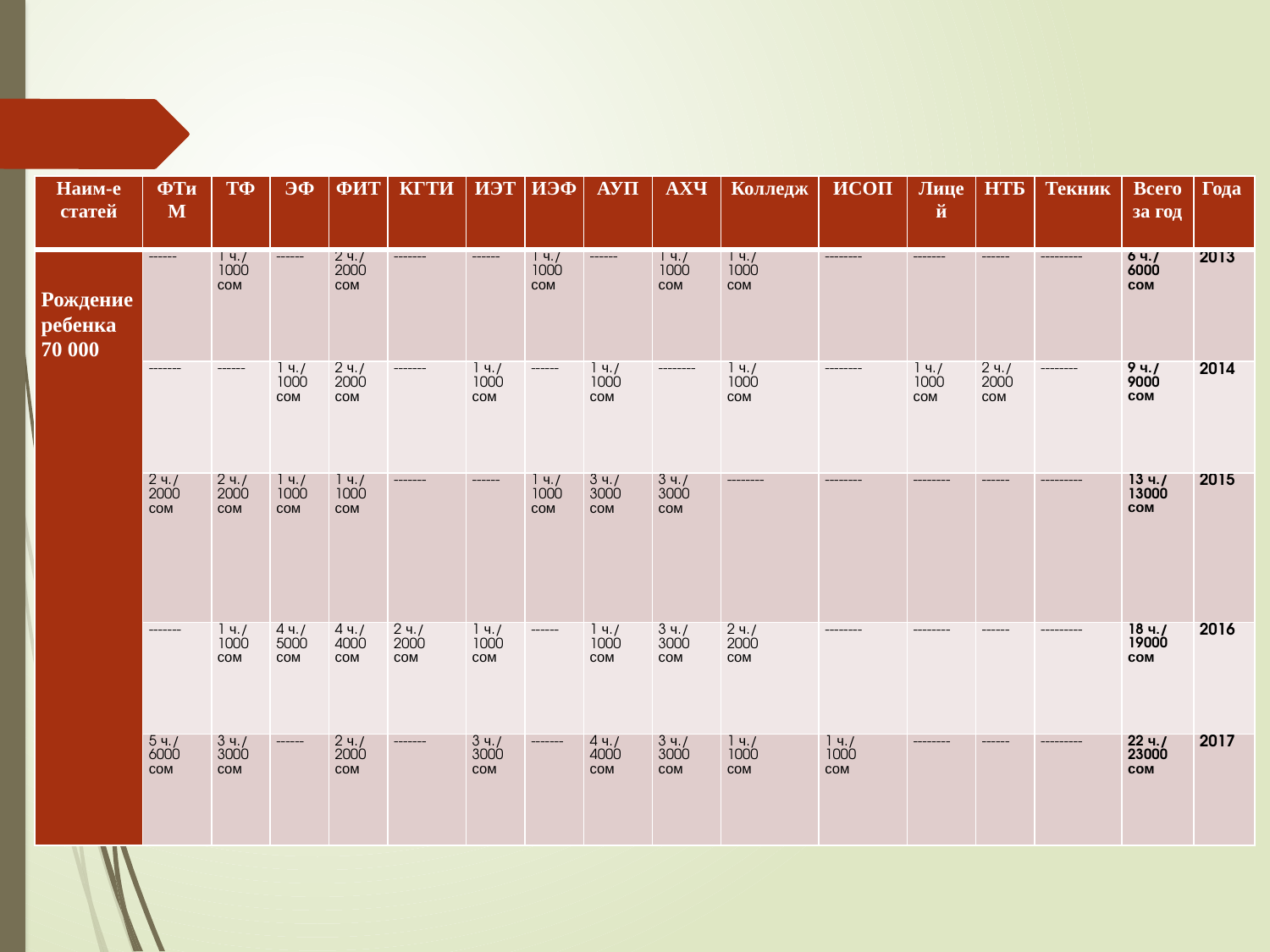

| Наим-е статей | ФТиМ | ТФ | ЭФ | ФИТ | КГТИ | ИЭТ | ИЭФ | АУП | АХЧ | Колледж | ИСОП | Лицей | НТБ | Текник | Всего за год | Года |
| --- | --- | --- | --- | --- | --- | --- | --- | --- | --- | --- | --- | --- | --- | --- | --- | --- |
| Рождение ребенка 70 000 | ------ | 1 ч./ 1000 сом | ------ | 2 ч./ 2000 сом | ------- | ------ | 1 ч./ 1000 сом | ------ | 1 ч./ 1000 сом | 1 ч./ 1000 сом | -------- | ------- | ------ | --------- | 6 ч./ 6000 сом | 2013 |
|  | ------- | ------ | 1 ч./ 1000 сом | 2 ч./ 2000 сом | ------- | 1 ч./ 1000 сом | ------ | 1 ч./ 1000 сом | -------- | 1 ч./ 1000 сом | -------- | 1 ч./ 1000 сом | 2 ч./ 2000 сом | -------- | 9 ч./ 9000 сом | 2014 |
|  | 2 ч./ 2000 сом | 2 ч./ 2000 сом | 1 ч./ 1000 сом | 1 ч./ 1000 сом | ------- | ------ | 1 ч./ 1000 сом | 3 ч./ 3000 сом | 3 ч./ 3000 сом | -------- | -------- | -------- | ------ | --------- | 13 ч./ 13000 сом | 2015 |
|  | ------- | 1 ч./ 1000 сом | 4 ч./ 5000 сом | 4 ч./ 4000 сом | 2 ч./ 2000 сом | 1 ч./ 1000 сом | ------ | 1 ч./ 1000 сом | 3 ч./ 3000 сом | 2 ч./ 2000 сом | -------- | -------- | ------ | --------- | 18 ч./ 19000 сом | 2016 |
|  | 5 ч./ 6000 сом | 3 ч./ 3000 сом | ------ | 2 ч./ 2000 сом | ------- | 3 ч./ 3000 сом | ------- | 4 ч./ 4000 сом | 3 ч./ 3000 сом | 1 ч./ 1000 сом | 1 ч./ 1000 сом | -------- | ------ | --------- | 22 ч./ 23000 сом | 2017 |